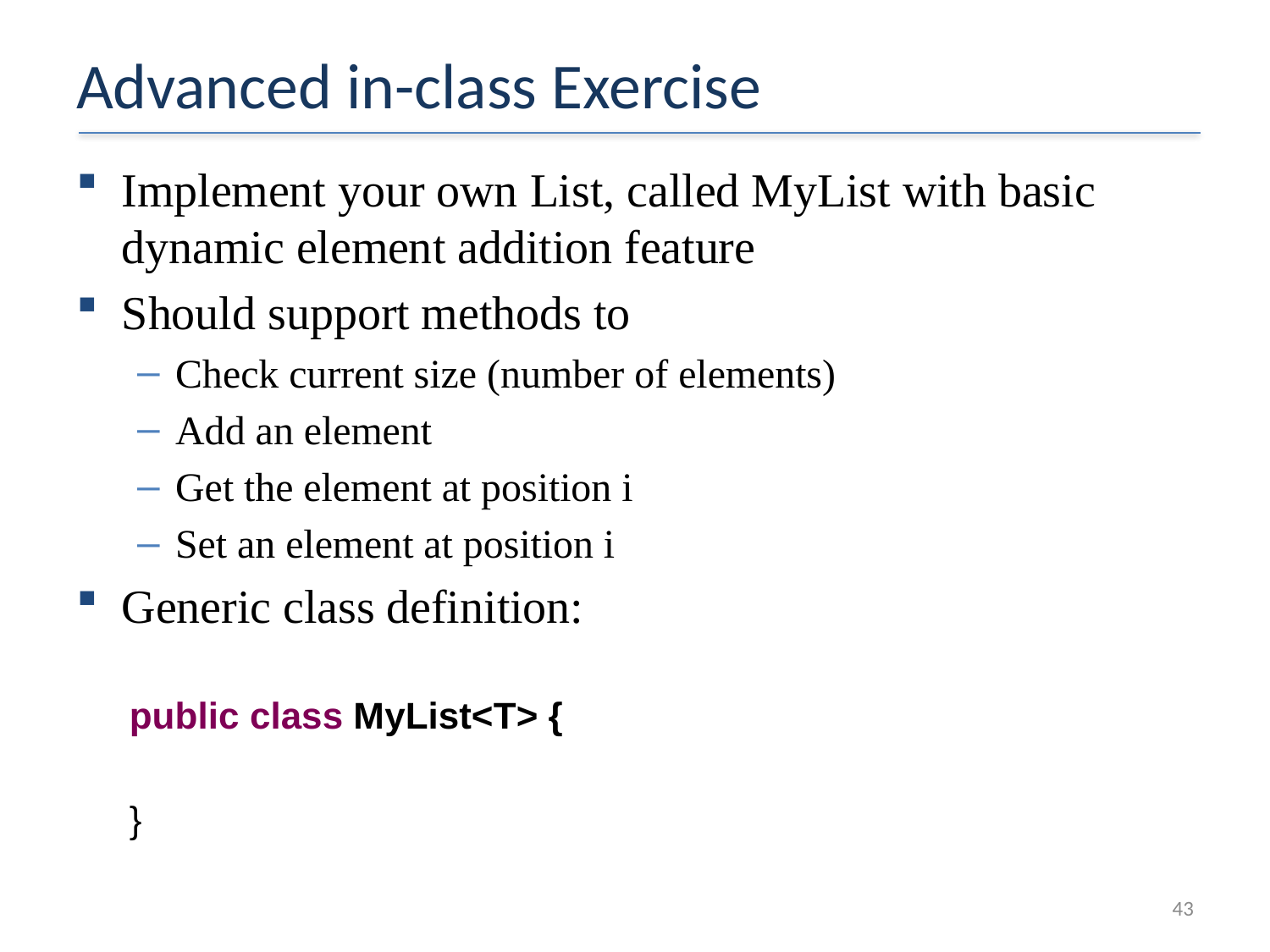

# Advanced in-class Exercise
Implement your own List, called MyList with basic dynamic element addition feature
Should support methods to
Check current size (number of elements)
Add an element
Get the element at position i
Set an element at position i
Generic class definition:

public class MyList<T> {

}

43